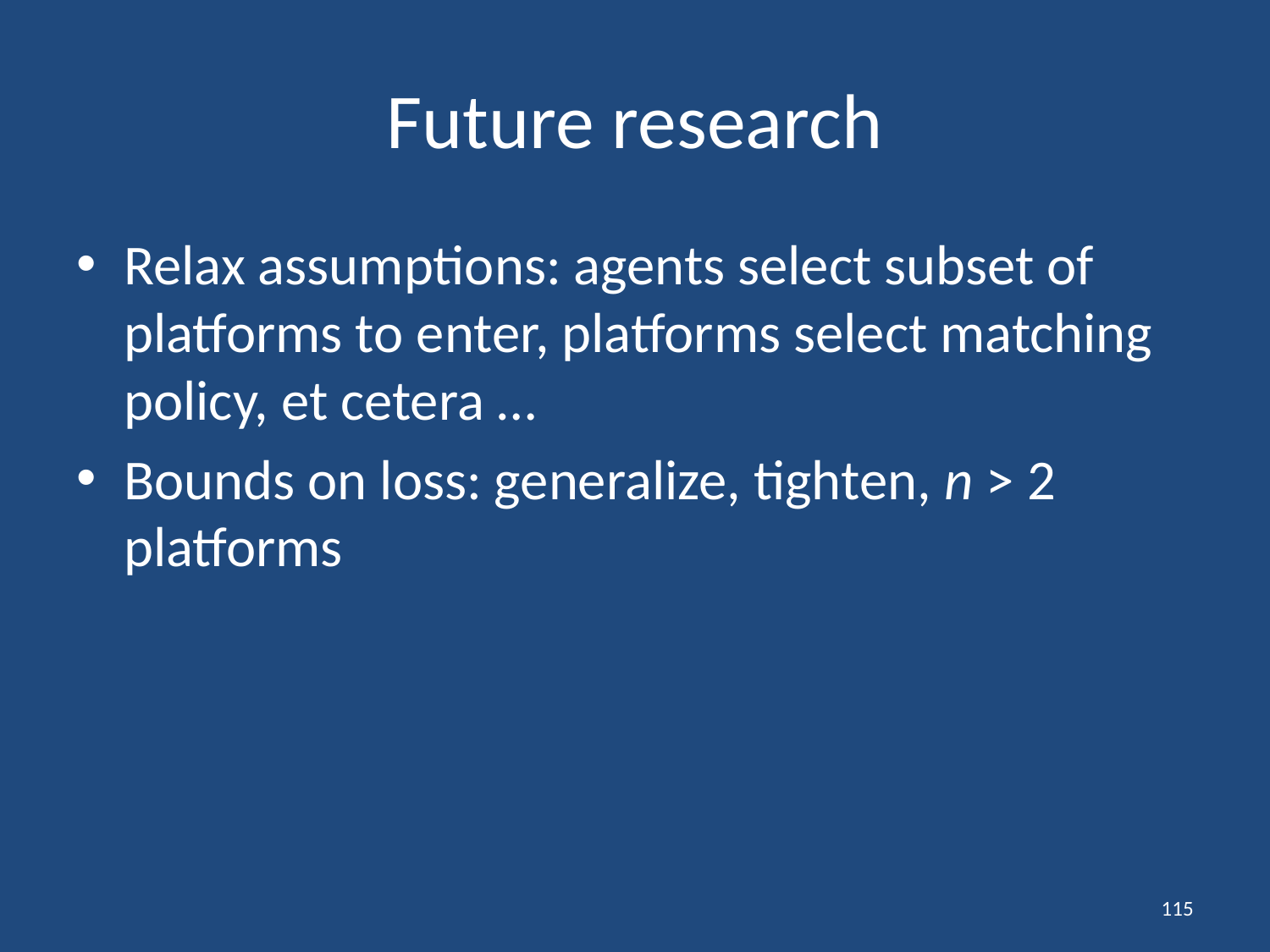

# Future research
Relax assumptions: agents select subset of platforms to enter, platforms select matching policy, et cetera …
Bounds on loss: generalize, tighten, n > 2 platforms
115